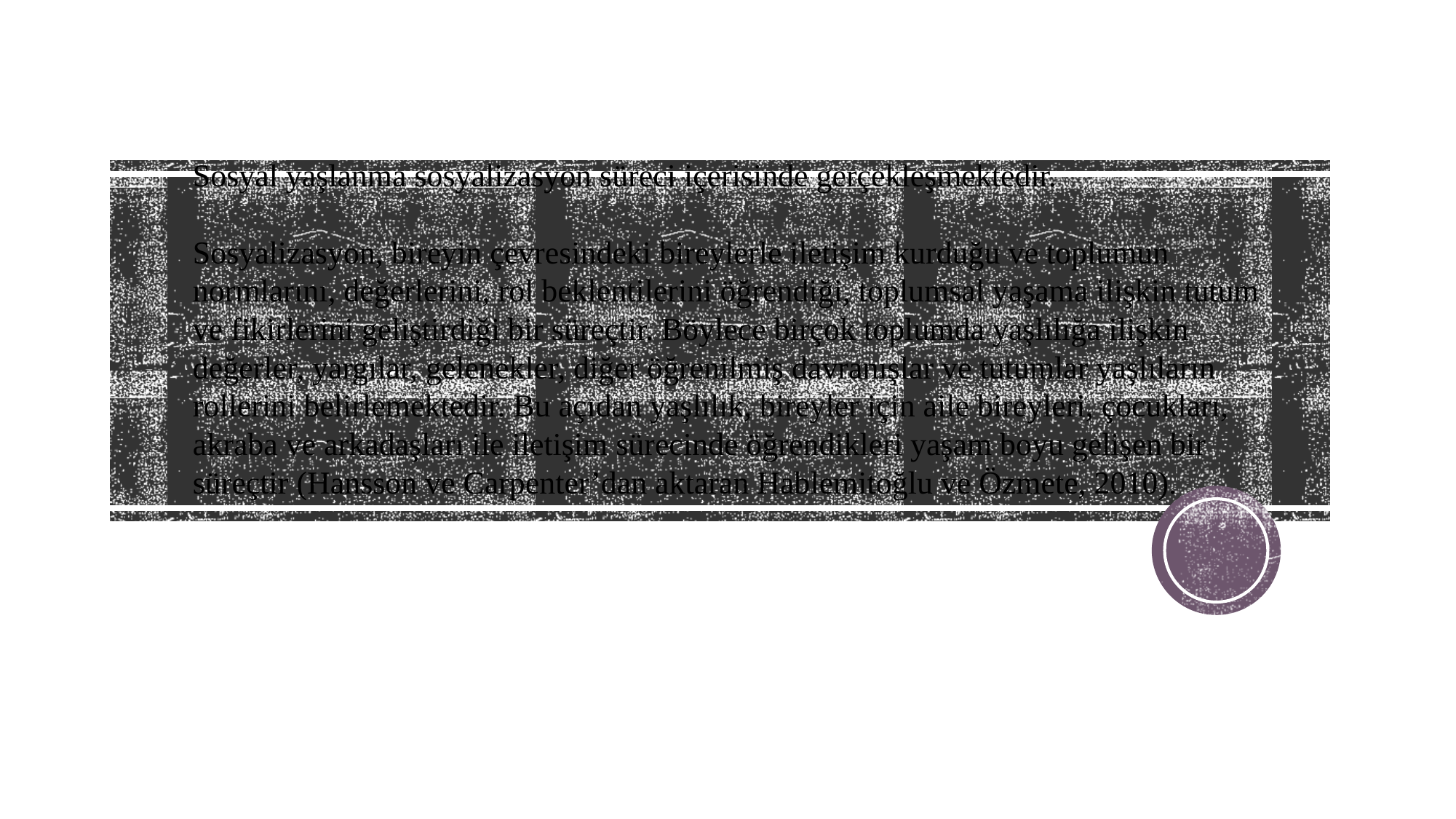

# Sosyal yaşlanma sosyalizasyon süreci içerisinde gerçekleşmektedir. Sosyalizasyon, bireyin çevresindeki bireylerle iletişim kurduğu ve toplumun normlarını, değerlerini, rol beklentilerini öğrendiği, toplumsal yaşama ilişkin tutum ve fikirlerini geliştirdiği bir süreçtir. Böylece birçok toplumda yaşlılığa ilişkin değerler, yargılar, gelenekler, diğer öğrenilmiş davranışlar ve tutumlar yaşlıların rollerini belirlemektedir. Bu açıdan yaşlılık, bireyler için aile bireyleri, çocukları, akraba ve arkadaşları ile iletişim sürecinde öğrendikleri yaşam boyu gelişen bir süreçtir (Hansson ve Carpenter’dan aktaran Hablemitoğlu ve Özmete, 2010).